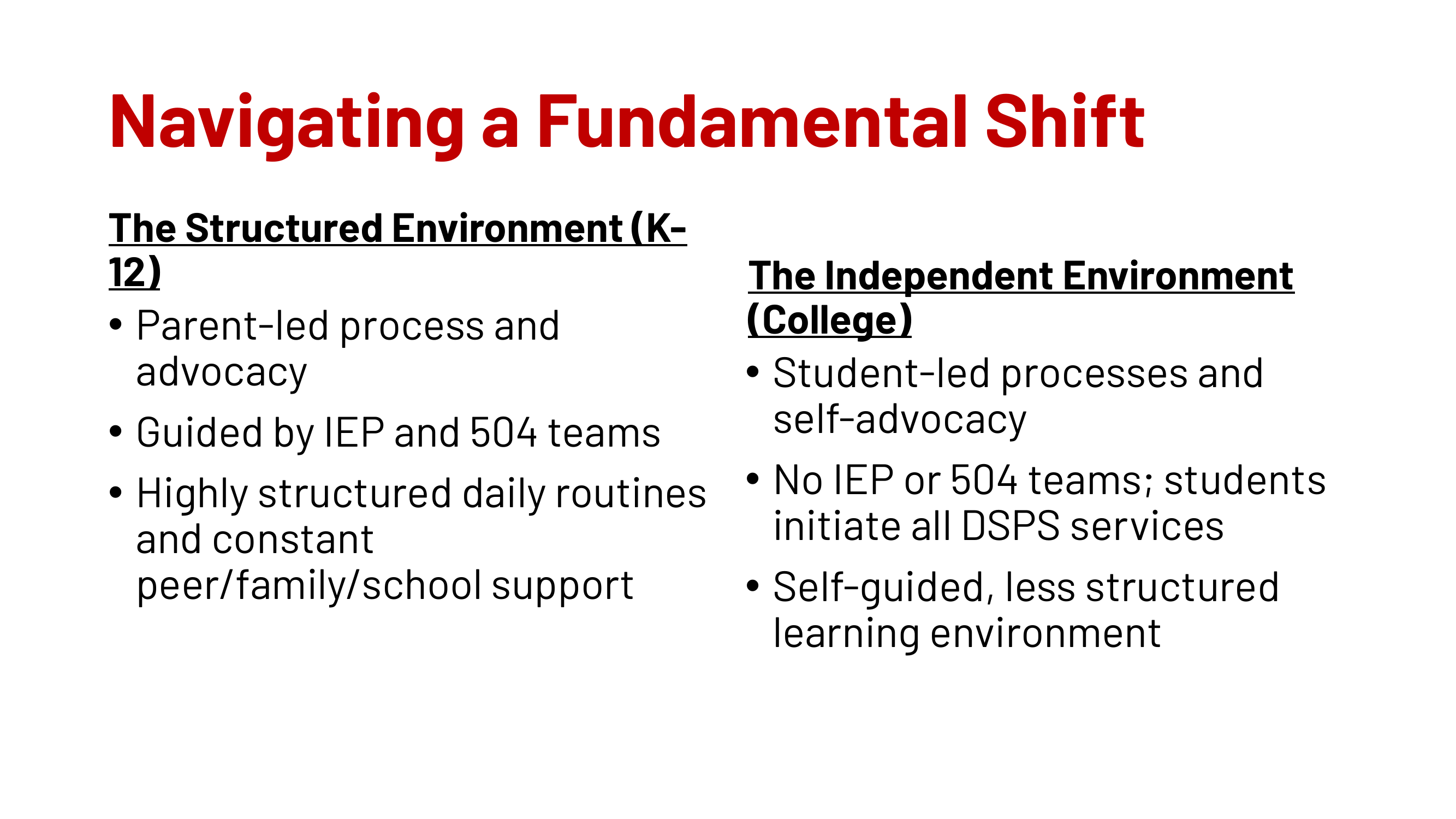

# Navigating a Fundamental Shift
The Structured Environment (K-12)
The Independent Environment (College)
Parent-led process and advocacy
Guided by IEP and 504 teams
Highly structured daily routines and constant peer/family/school support
Student-led processes and self-advocacy
No IEP or 504 teams; students initiate all DSPS services
Self-guided, less structured learning environment